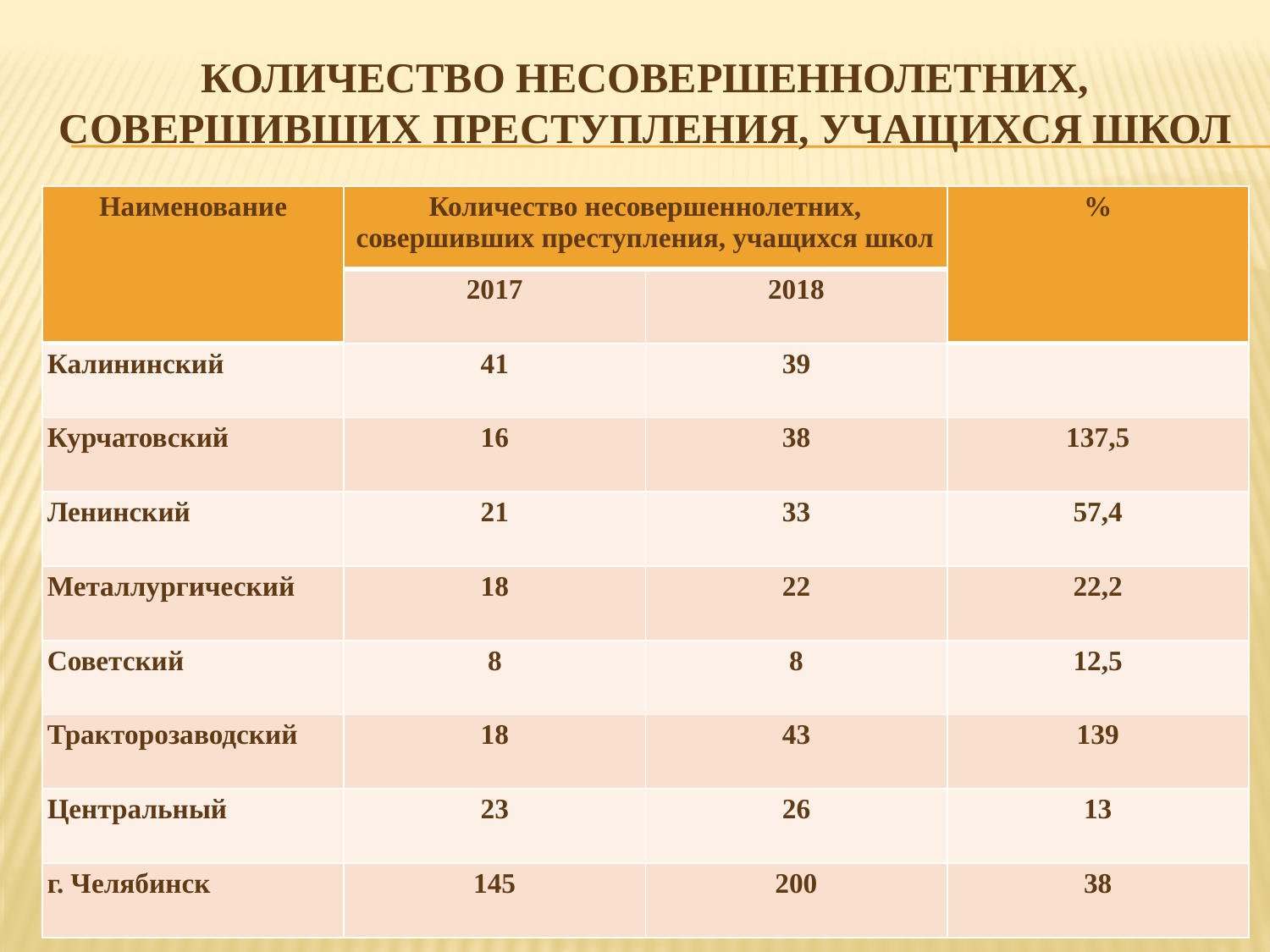

# Количество несовершеннолетних, совершивших преступления, учащихся школ
| Наименование | Количество несовершеннолетних, совершивших преступления, учащихся школ |  | % |
| --- | --- | --- | --- |
|  | 2017 | 2018 |  |
| Калининский | 41 | 39 |  |
| Курчатовский | 16 | 38 | 137,5 |
| Ленинский | 21 | 33 | 57,4 |
| Металлургический | 18 | 22 | 22,2 |
| Советский | 8 | 8 | 12,5 |
| Тракторозаводский | 18 | 43 | 139 |
| Центральный | 23 | 26 | 13 |
| г. Челябинск | 145 | 200 | 38 |